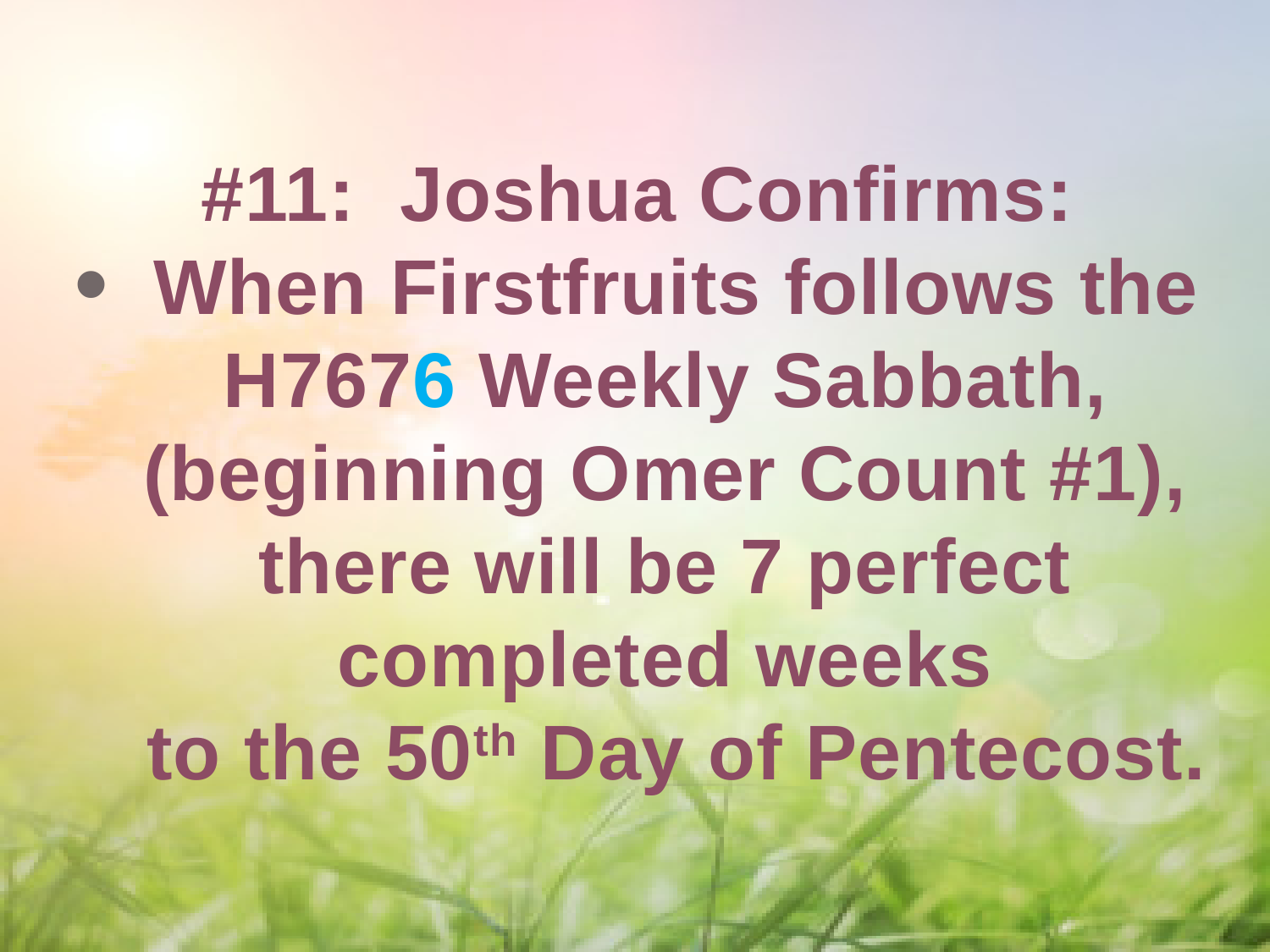

#11:  Joshua Confirms:
When Firstfruits follows the H7676 Weekly Sabbath,
(beginning Omer Count #1),
there will be 7 perfect
completed weeks
to the 50th Day of Pentecost.
76